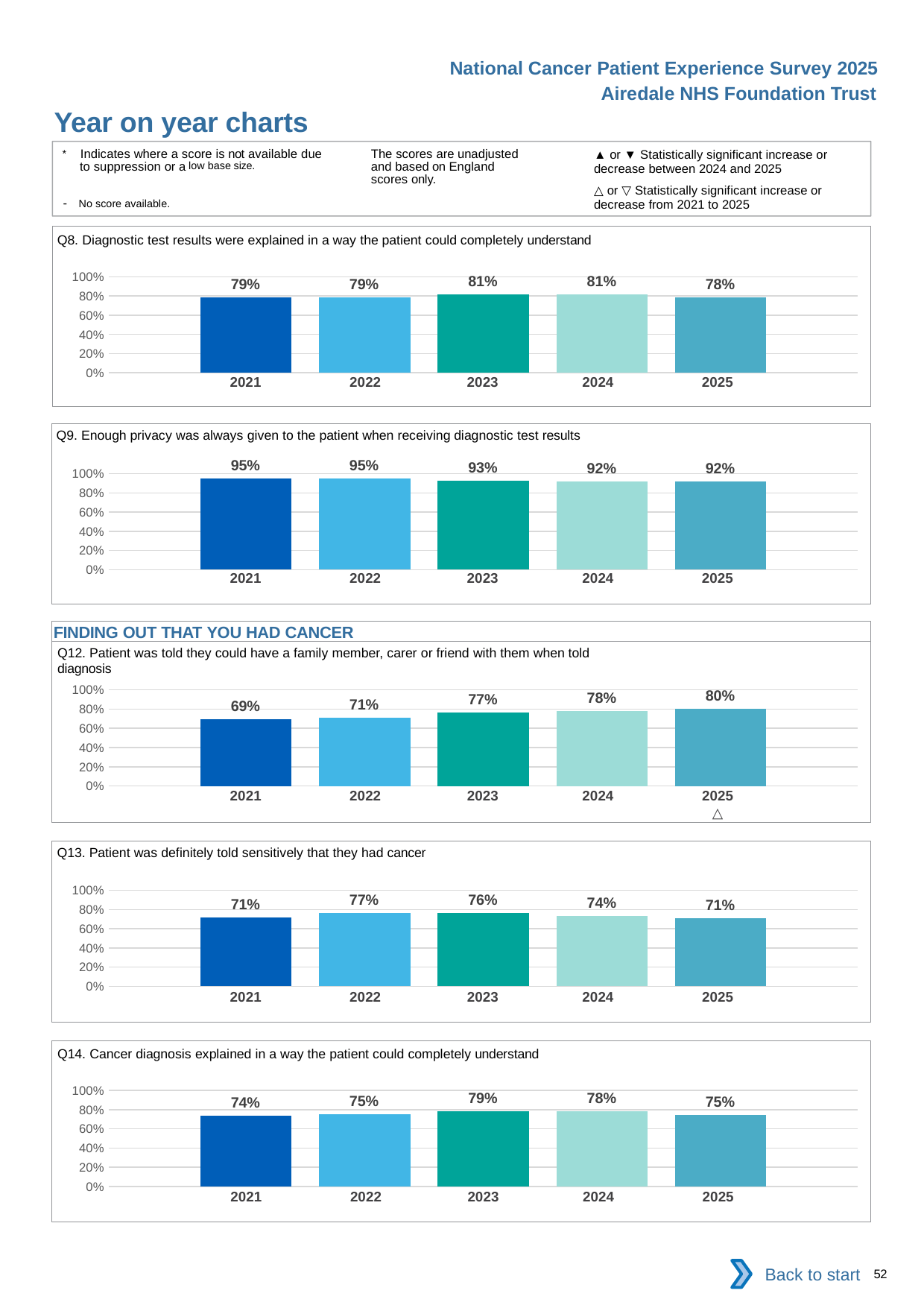

National Cancer Patient Experience Survey 2025
Airedale NHS Foundation Trust
Year on year charts (2)

The scores are unadjusted and based on England scores only.
*  Indicates where a score is not available due to suppression or a low base size.
- No score available.
▲ or ▼ Statistically significant increase or decrease between 2024 and 2025
△ or ▽ Statistically significant increase or decrease from 2021 to 2025
Q8. Diagnostic test results were explained in a way the patient could completely understand

### Chart

| Category | 2021 | 2022 | 2023 | 2024 | 2025 |
|---|---|---|---|---|---|
| Category 1 | 0.7853659 | 0.7880184 | 0.812749 | 0.8130081 | 0.7819549 |
| 2021 | 2022 | 2023 | 2024 | 2025 |
| --- | --- | --- | --- | --- |
|  |  |  |  |  |
Q9. Enough privacy was always given to the patient when receiving diagnostic test results

### Chart

| Category | 2021 | 2022 | 2023 | 2024 | 2025 |
|---|---|---|---|---|---|
| Category 1 | 0.9463415 | 0.9495413 | 0.9271255 | 0.9183673 | 0.9210526 |
| 2021 | 2022 | 2023 | 2024 | 2025 |
| --- | --- | --- | --- | --- |
|  |  |  |  |  |
FINDING OUT THAT YOU HAD CANCER
Q12. Patient was told they could have a family member, carer or friend with them when told diagnosis

### Chart

| Category | 2021 | 2022 | 2023 | 2024 | 2025 |
|---|---|---|---|---|---|
| Category 1 | 0.6929824 | 0.7119341 | 0.7661017 | 0.78 | 0.801282 |
| 2021 | 2022 | 2023 | 2024 | 2025 |
| --- | --- | --- | --- | --- |
|  |  |  |  | △ |
Q13. Patient was definitely told sensitively that they had cancer

### Chart

| Category | 2021 | 2022 | 2023 | 2024 | 2025 |
|---|---|---|---|---|---|
| Category 1 | 0.713693 | 0.765873 | 0.7626582 | 0.7358491 | 0.7091988 |
| 2021 | 2022 | 2023 | 2024 | 2025 |
| --- | --- | --- | --- | --- |
|  |  |  |  |  |
Q14. Cancer diagnosis explained in a way the patient could completely understand

### Chart

| Category | 2021 | 2022 | 2023 | 2024 | 2025 |
|---|---|---|---|---|---|
| Category 1 | 0.7396694 | 0.7519685 | 0.7861635 | 0.7819315 | 0.7463127 |
| 2021 | 2022 | 2023 | 2024 | 2025 |
| --- | --- | --- | --- | --- |
|  |  |  |  |  |
Back to start

52